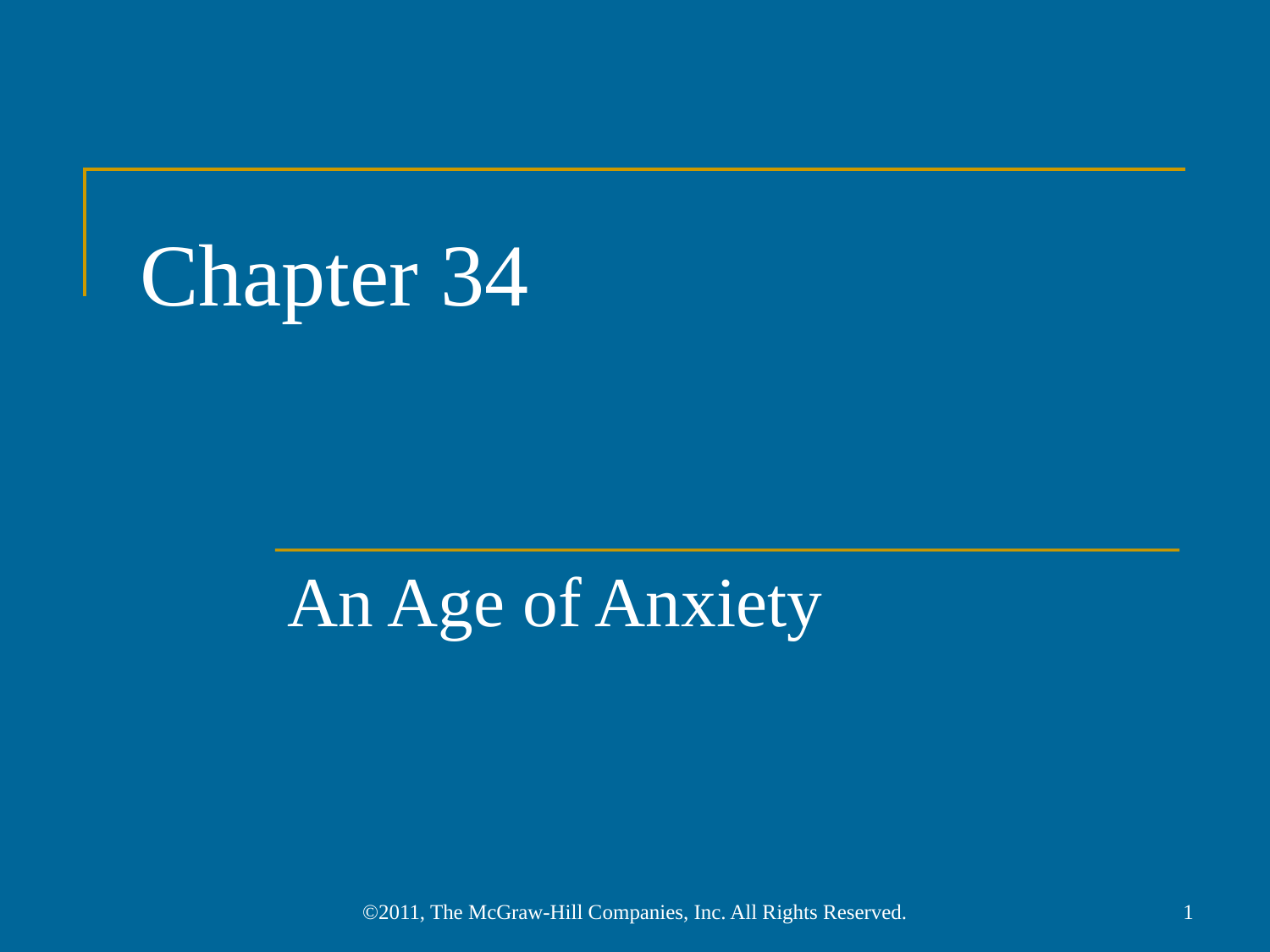

# Chapter 34
An Age of Anxiety
©2011, The McGraw-Hill Companies, Inc. All Rights Reserved.
1